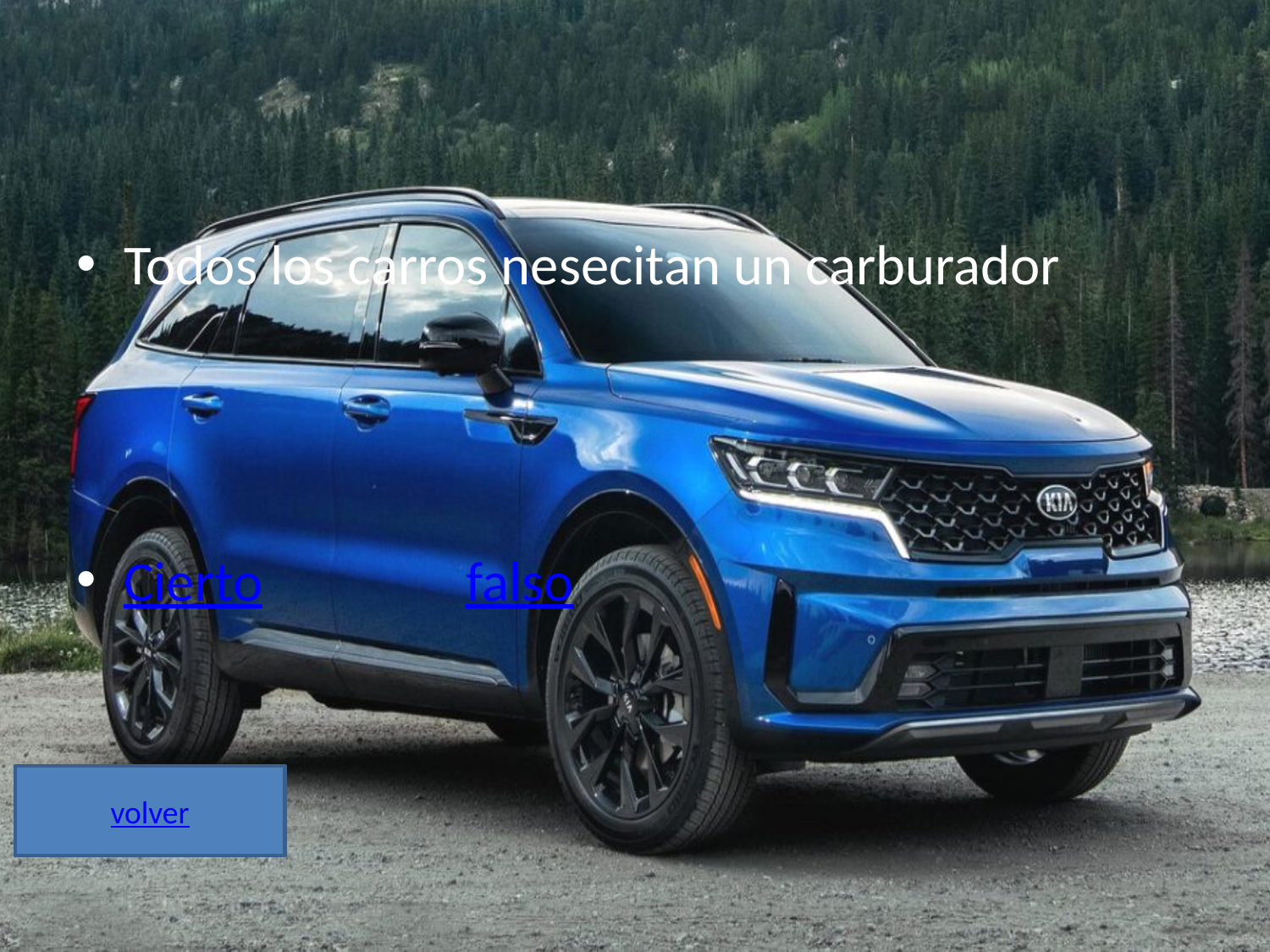

Todos los carros nesecitan un carburador

Cierto                falso
volver